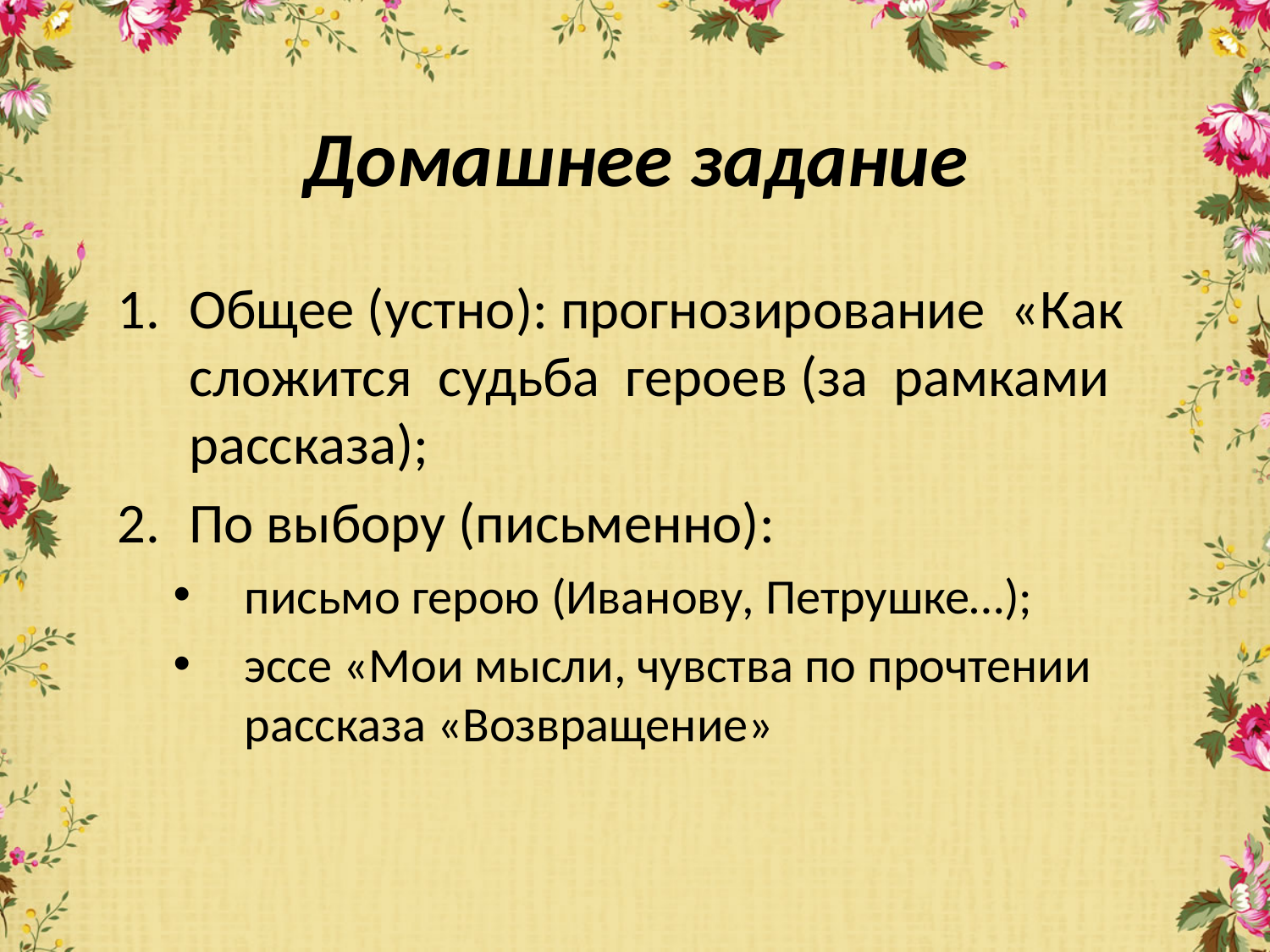

# Домашнее задание
Общее (устно): прогнозирование  «Как  сложится  судьба  героев (за  рамками  рассказа);
По выбору (письменно):
письмо герою (Иванову, Петрушке…);
эссе «Мои мысли, чувства по прочтении рассказа «Возвращение»